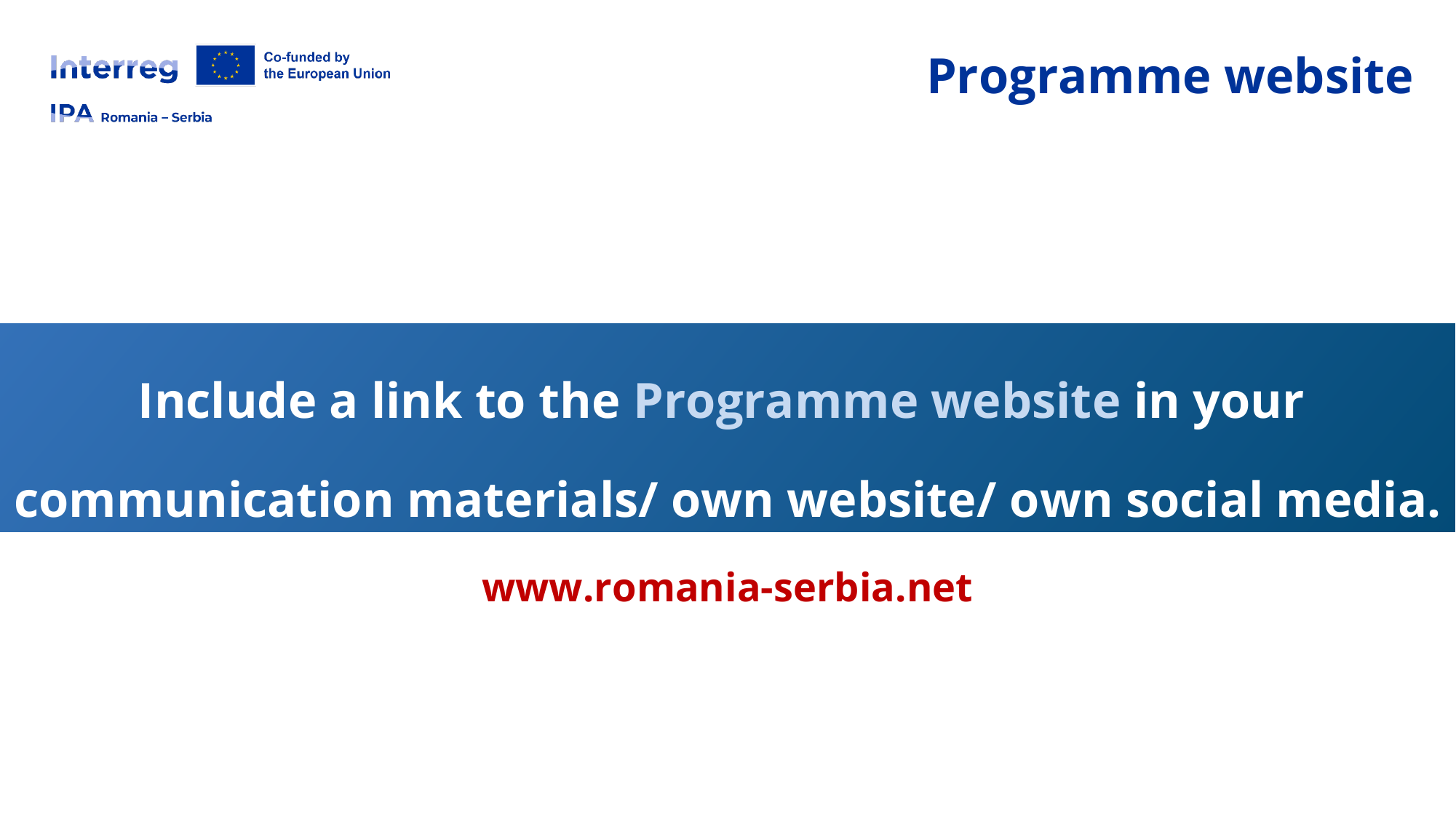

# Programme website
Include a link to the Programme website in your
communication materials/ own website/ own social media.
www.romania-serbia.net